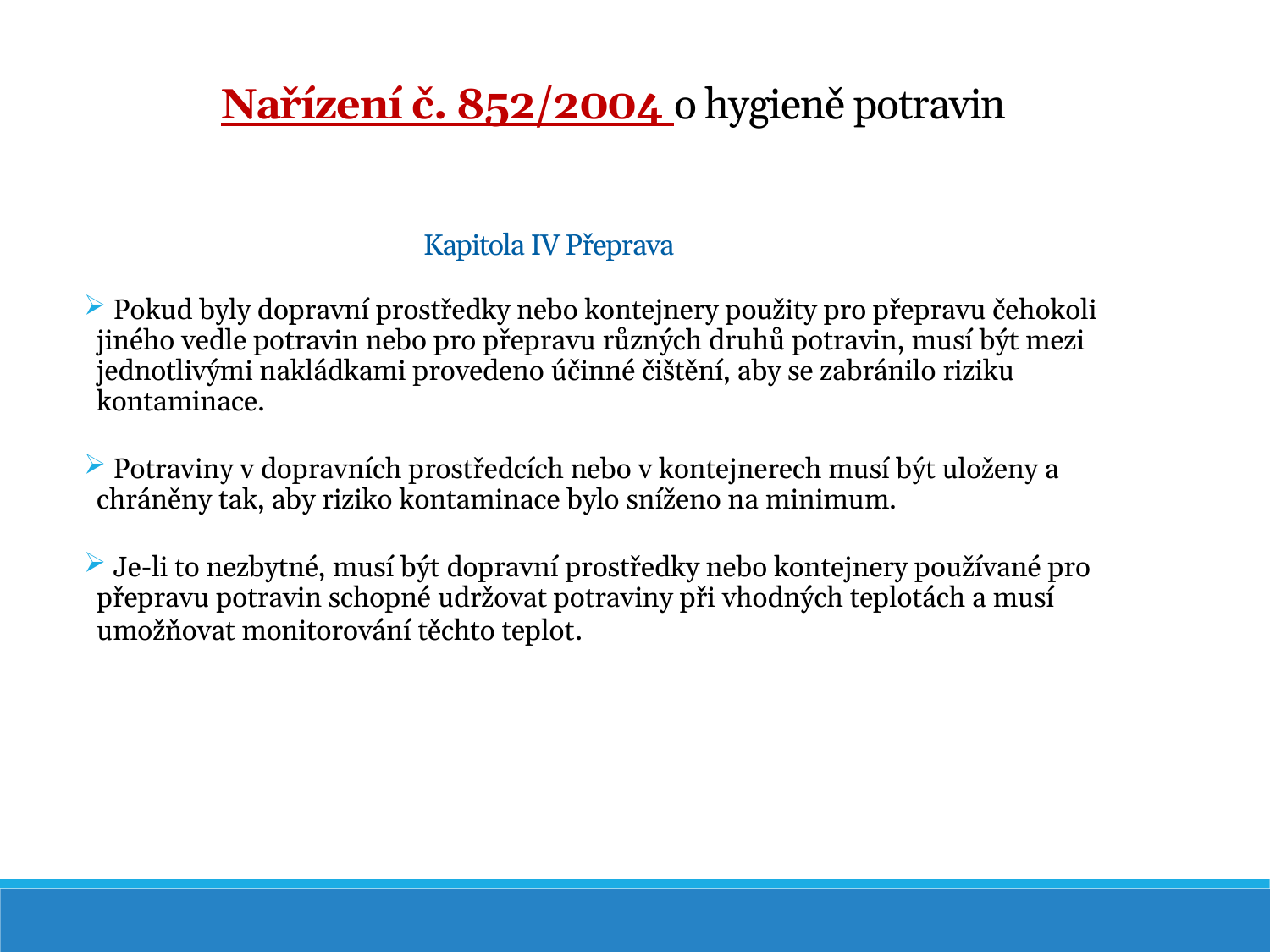

Nařízení č. 852/2004 o hygieně potravin
Kapitola IV Přeprava
 Pokud byly dopravní prostředky nebo kontejnery použity pro přepravu čehokoli jiného vedle potravin nebo pro přepravu různých druhů potravin, musí být mezi jednotlivými nakládkami provedeno účinné čištění, aby se zabránilo riziku kontaminace.

 Potraviny v dopravních prostředcích nebo v kontejnerech musí být uloženy a chráněny tak, aby riziko kontaminace bylo sníženo na minimum.

 Je-li to nezbytné, musí být dopravní prostředky nebo kontejnery používané pro přepravu potravin schopné udržovat potraviny při vhodných teplotách a musí umožňovat monitorování těchto teplot.